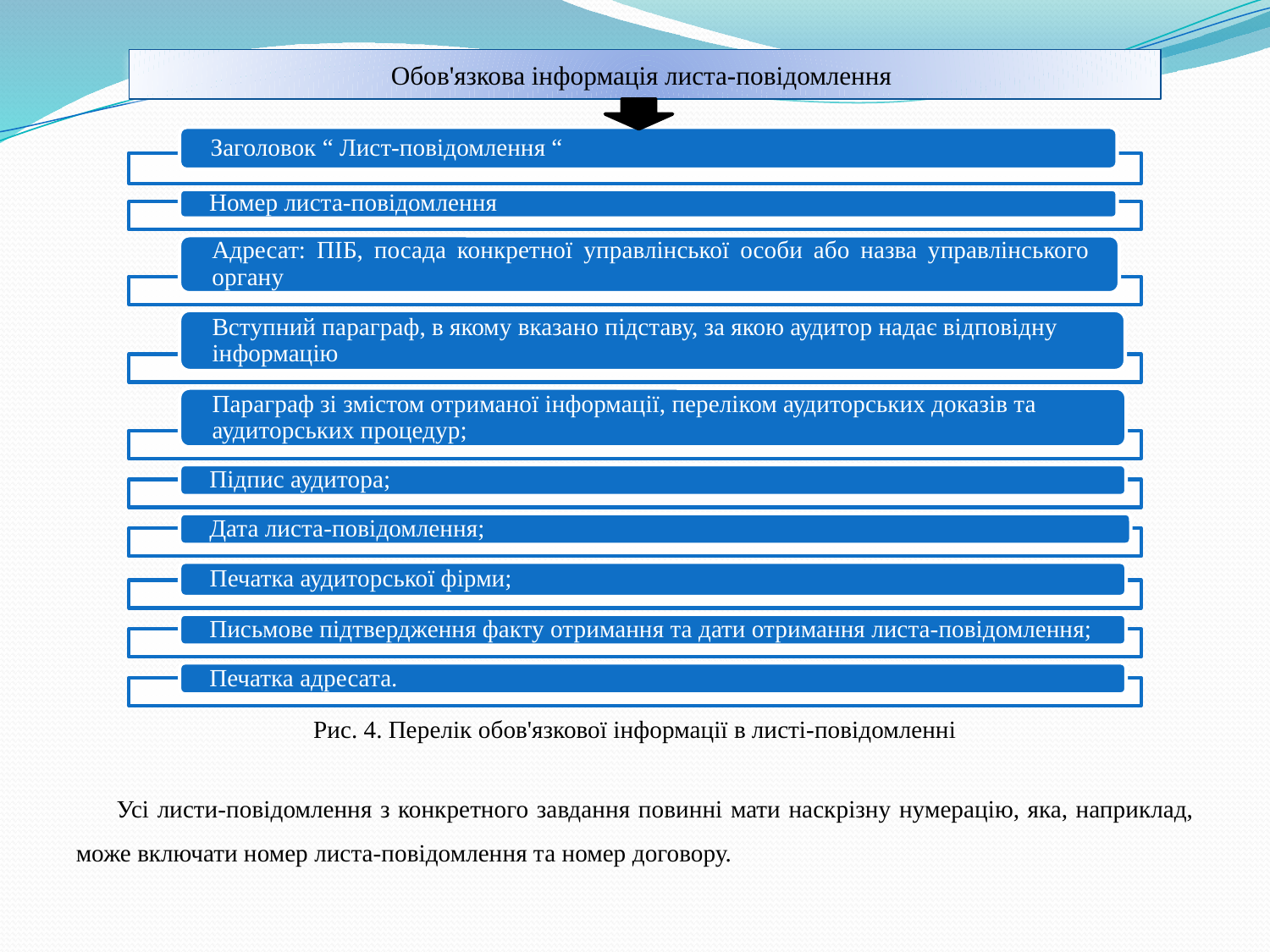

Рис. 4. Перелік обов'язкової інформації в листі-повідомленні

     Усі листи-повідомлення з конкретного завдання повинні мати наскрізну нумерацію, яка, наприклад, може включати номер листа-повідомлення та номер договору.

Обов'язкова інформація листа-повідомлення

Заголовок “ Лист-повідомлення “
Номер листа-повідомлення
Адресат: ПІБ, посада конкретної управлінської особи або назва управлінського органу
Вступний параграф, в якому вказано підставу, за якою аудитор надає відповідну інформацію
Параграф зі змістом отриманої інформації, переліком аудиторських доказів та аудиторських процедур;
Підпис аудитора;
Дата листа-повідомлення;
Печатка аудиторської фірми;
Письмове підтвердження факту отримання та дати отримання листа-повідомлення;
Печатка адресата.